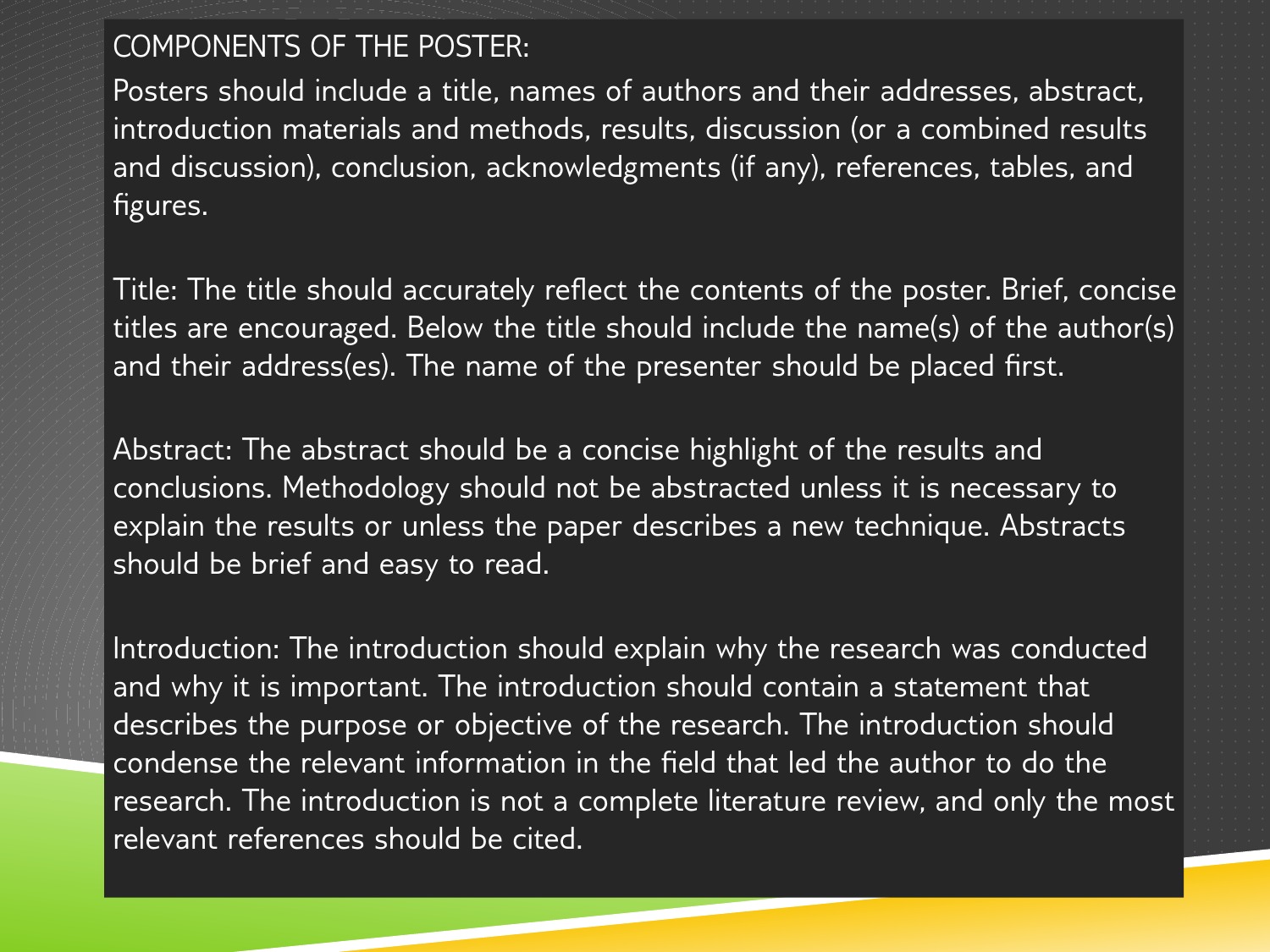

COMPONENTS OF THE POSTER:
Posters should include a title, names of authors and their addresses, abstract, introduction materials and methods, results, discussion (or a combined results and discussion), conclusion, acknowledgments (if any), references, tables, and figures.

Title: The title should accurately reflect the contents of the poster. Brief, concise titles are encouraged. Below the title should include the name(s) of the author(s) and their address(es). The name of the presenter should be placed first.

Abstract: The abstract should be a concise highlight of the results and conclusions. Methodology should not be abstracted unless it is necessary to explain the results or unless the paper describes a new technique. Abstracts should be brief and easy to read.

Introduction: The introduction should explain why the research was conducted and why it is important. The introduction should contain a statement that describes the purpose or objective of the research. The introduction should condense the relevant information in the field that led the author to do the research. The introduction is not a complete literature review, and only the most relevant references should be cited.